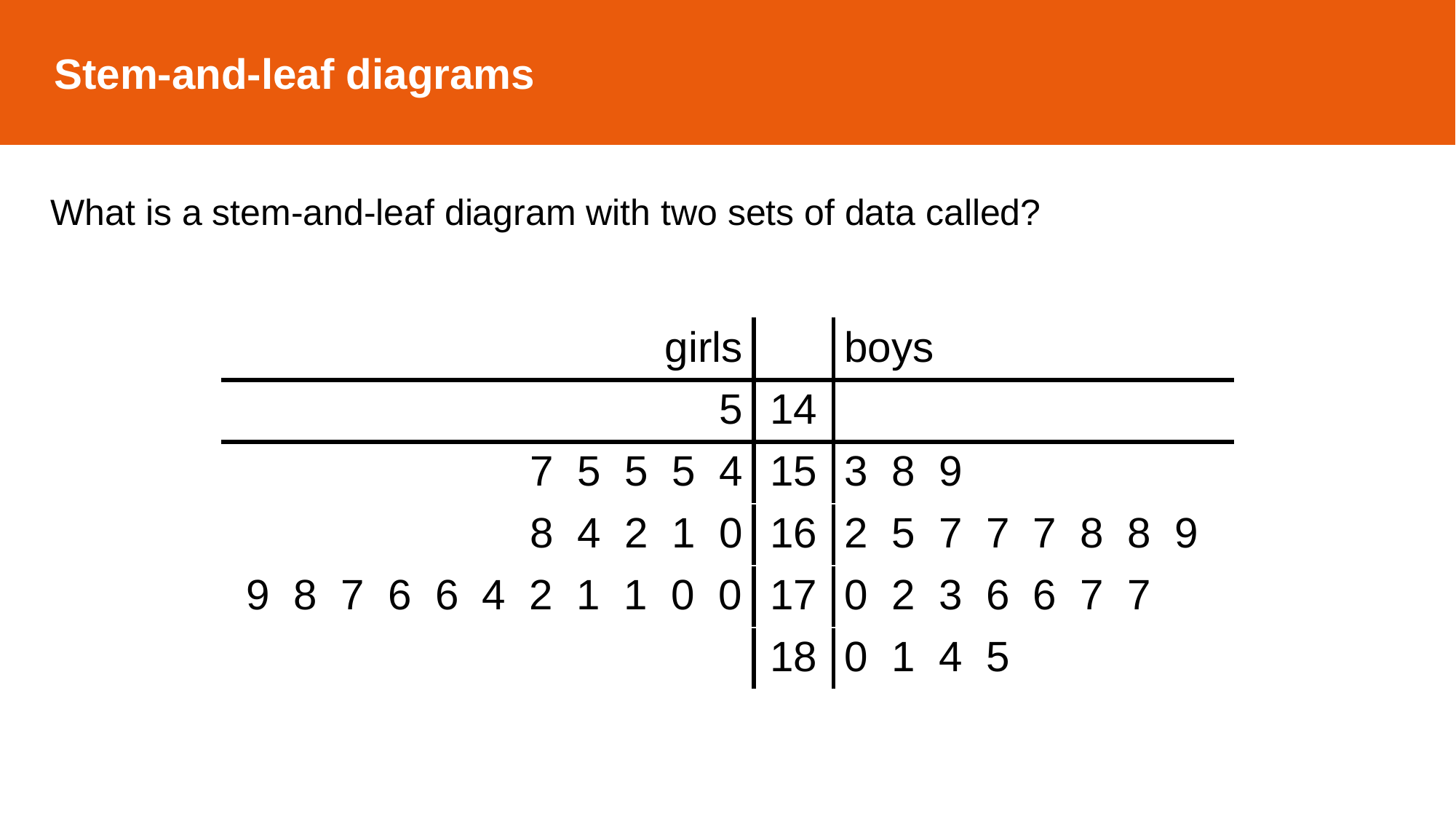

Stem-and-leaf diagrams
What is a stem-and-leaf diagram with two sets of data called?
| girls |  | boys |
| --- | --- | --- |
| 5 | 14 |  |
| 7 5 5 5 4 | 15 | 3 8 9 |
| 8 4 2 1 0 | 16 | 2 5 7 7 7 8 8 9 |
| 9 8 7 6 6 4 2 1 1 0 0 | 17 | 0 2 3 6 6 7 7 |
|  | 18 | 0 1 4 5 |